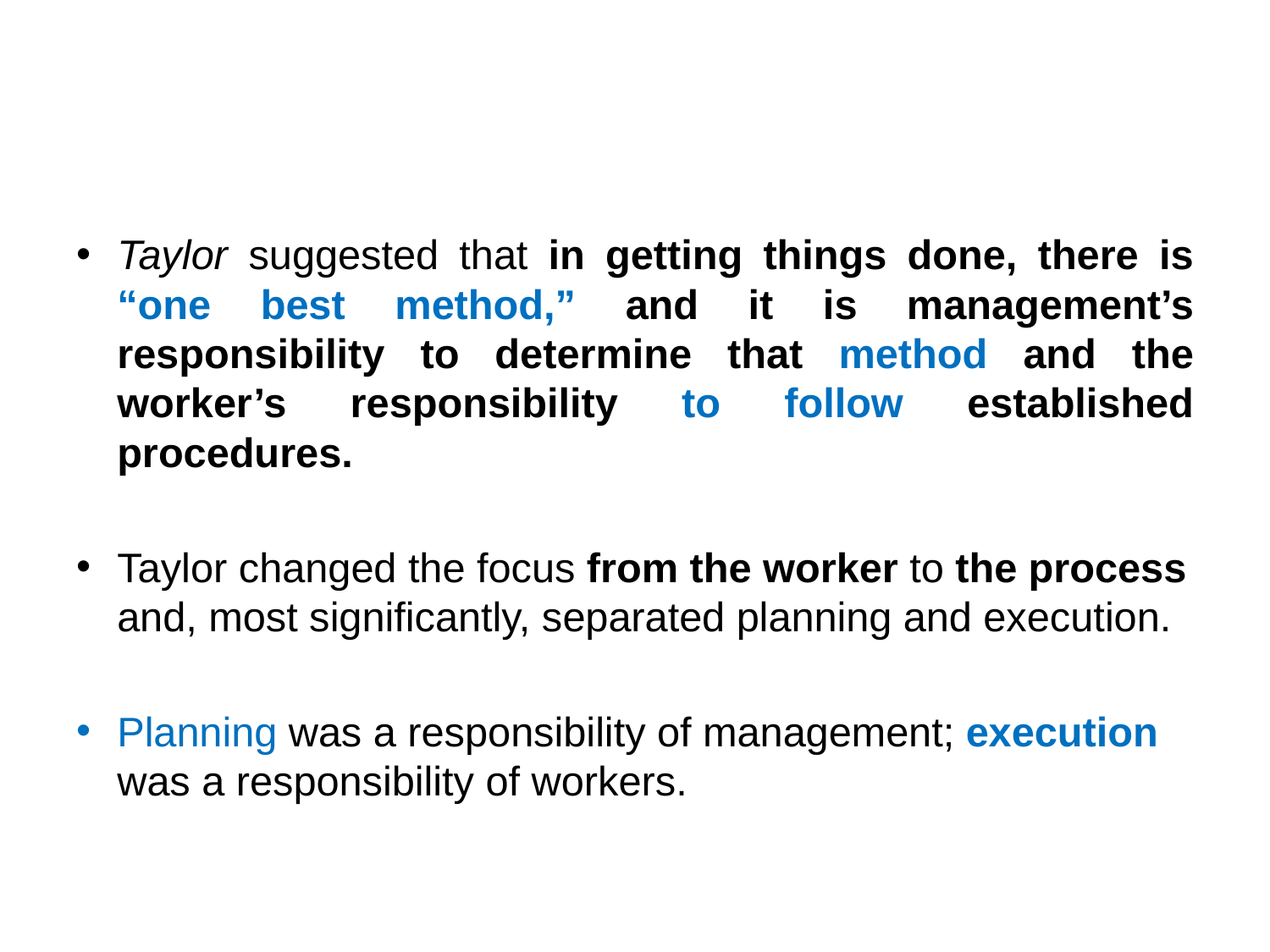

#
Taylor suggested that in getting things done, there is “one best method,” and it is management’s responsibility to determine that method and the worker’s responsibility to follow established procedures.

Taylor changed the focus from the worker to the process and, most significantly, separated planning and execution.

Planning was a responsibility of management; execution was a responsibility of workers.